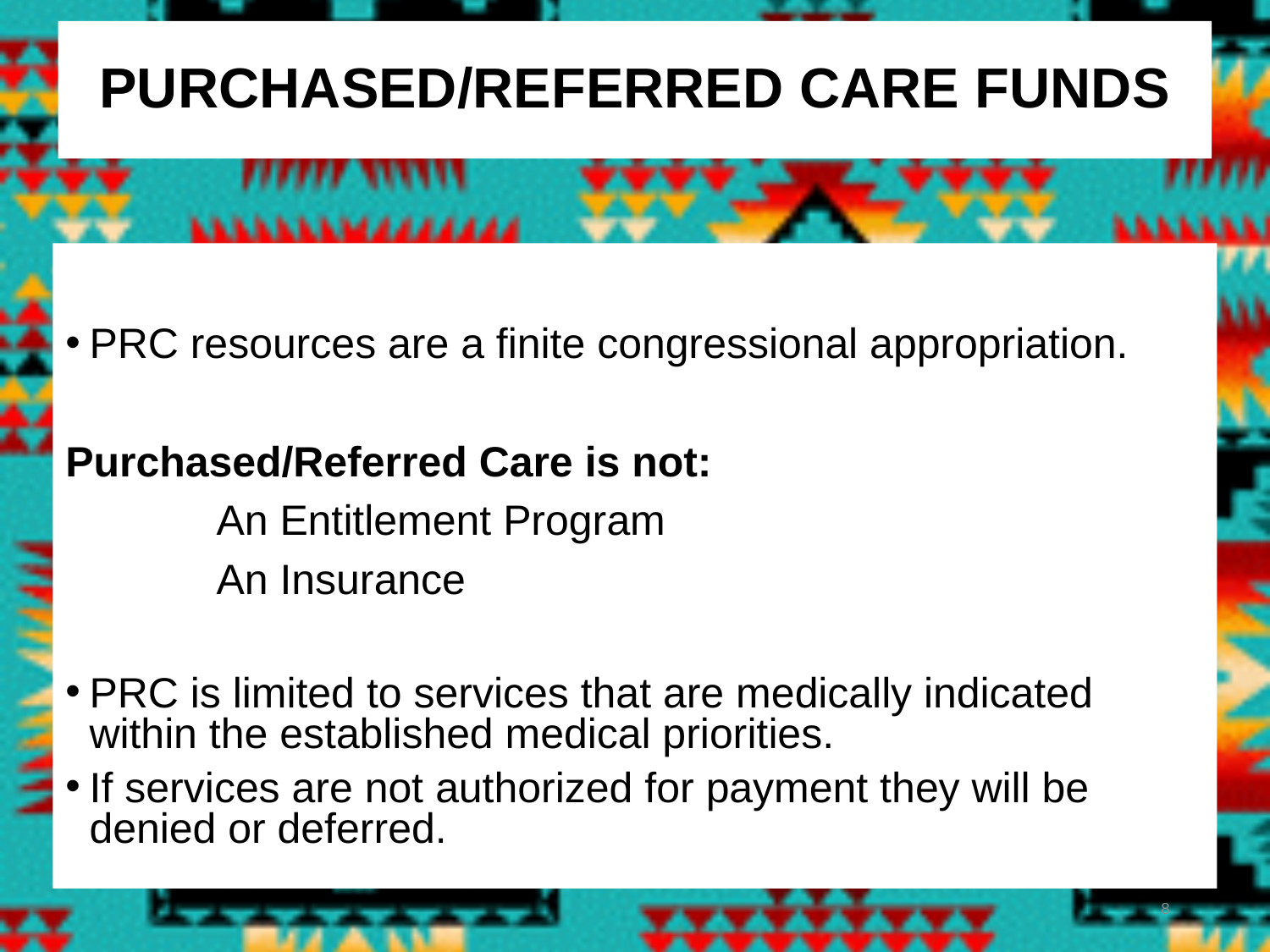

# PURCHASED/REFERRED CARE FUNDS

PRC resources are a finite congressional appropriation.

Purchased/Referred Care is not:
		An Entitlement Program
		An Insurance

PRC is limited to services that are medically indicated within the established medical priorities.
If services are not authorized for payment they will be denied or deferred.

8